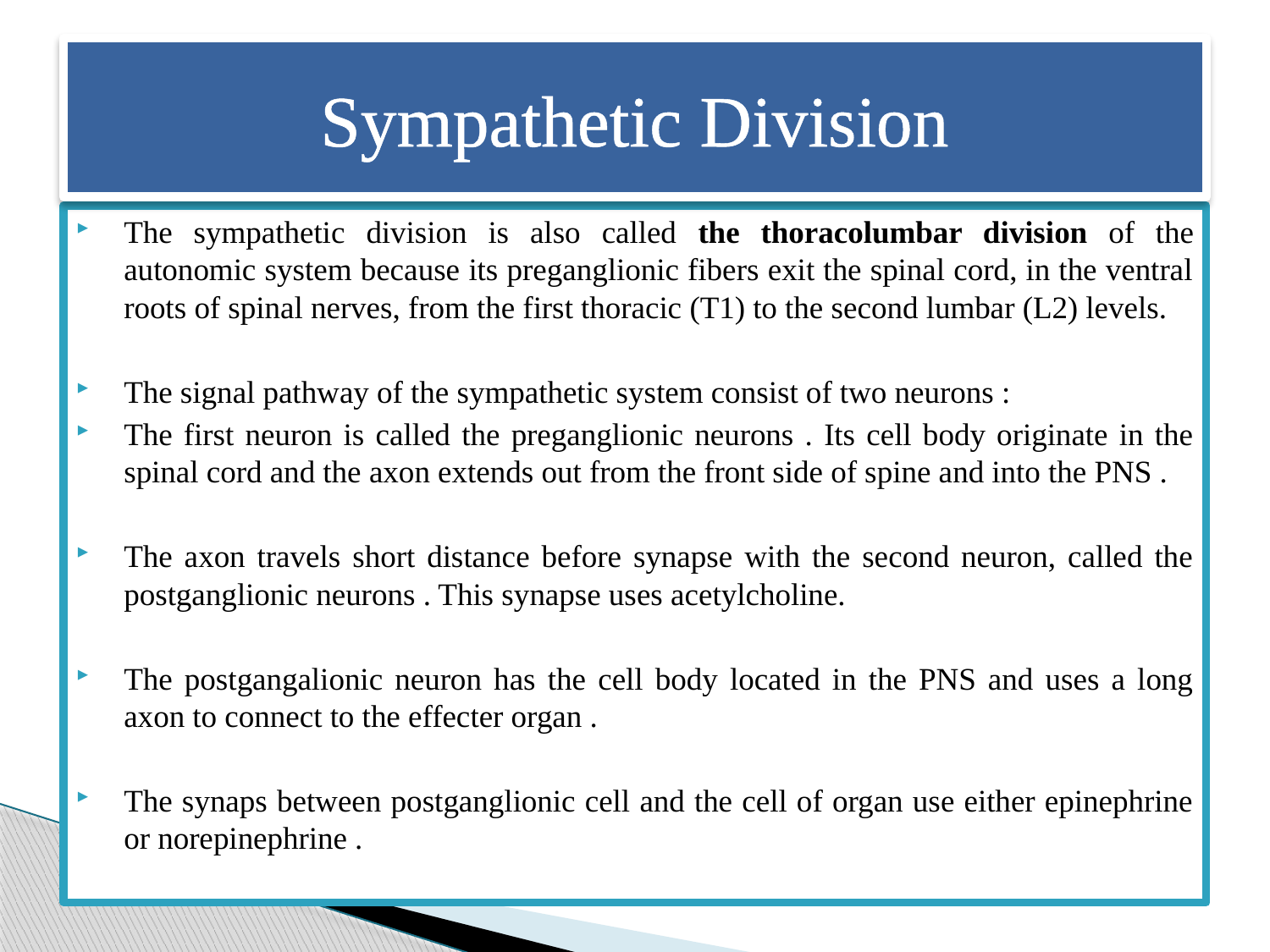

# Sympathetic Division
The sympathetic division is also called the thoracolumbar division of the autonomic system because its preganglionic fibers exit the spinal cord, in the ventral roots of spinal nerves, from the first thoracic (T1) to the second lumbar (L2) levels.

The signal pathway of the sympathetic system consist of two neurons :
The first neuron is called the preganglionic neurons . Its cell body originate in the spinal cord and the axon extends out from the front side of spine and into the PNS .

The axon travels short distance before synapse with the second neuron, called the postganglionic neurons . This synapse uses acetylcholine.

The postgangalionic neuron has the cell body located in the PNS and uses a long axon to connect to the effecter organ .

The synaps between postganglionic cell and the cell of organ use either epinephrine or norepinephrine .